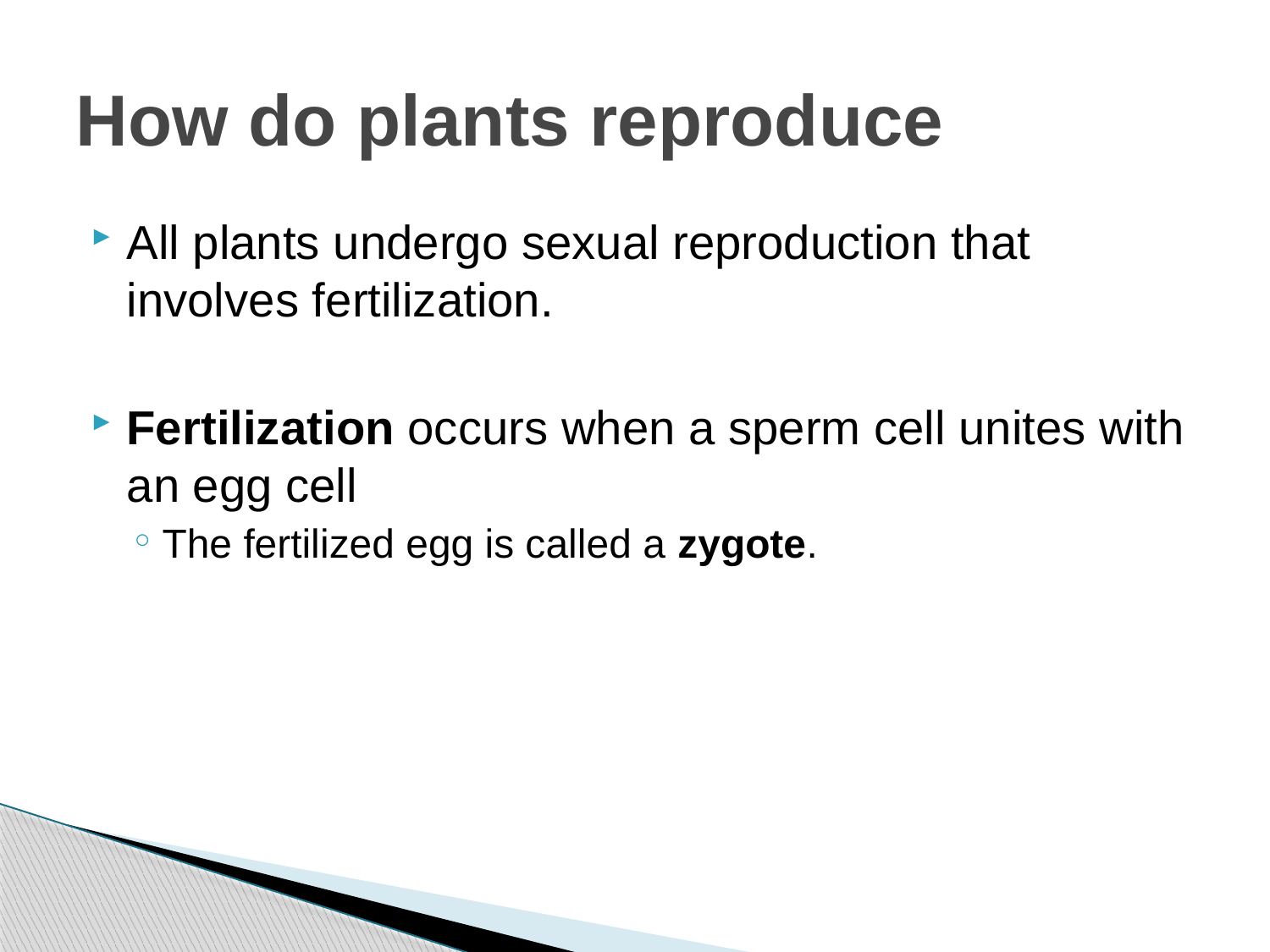

# How do plants reproduce
All plants undergo sexual reproduction that involves fertilization.

Fertilization occurs when a sperm cell unites with an egg cell
The fertilized egg is called a zygote.